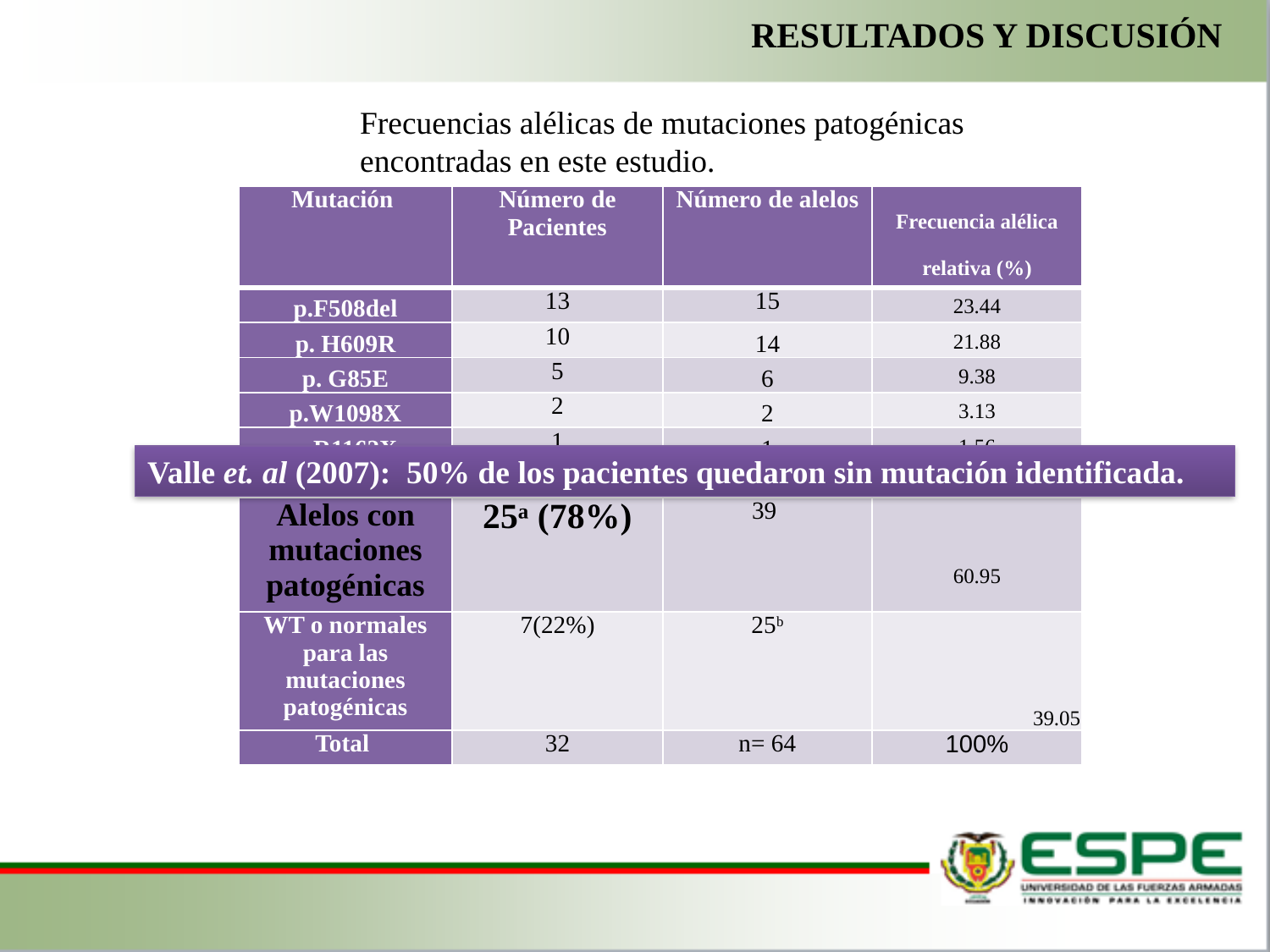

RESULTADOS Y DISCUSIÓN
Frecuencias alélicas de mutaciones patogénicas encontradas en este estudio.
| Mutación | Número de Pacientes | Número de alelos | Frecuencia alélica relativa (%) |
| --- | --- | --- | --- |
| p.F508del | 13 | 15 | 23.44 |
| p. H609R | 10 | 14 | 21.88 |
| p. G85E | 5 | 6 | 9.38 |
| p.W1098X | 2 | 2 | 3.13 |
| p.R1162X | 1 | 1 | 1.56 |
| p.N1303K | 1 | 1 | 1.56 |
| Alelos con mutaciones patogénicas | 25ᵃ (78%) | 39 | 60.95 |
| WT o normales para las mutaciones patogénicas | 7(22%) | 25b | 39.05 |
| Total | 32 | n= 64 | 100% |
Valle et. al (2007):  50% de los pacientes quedaron sin mutación identificada.
Tabla Alelos para las mutaciones patogénicas de este estudio